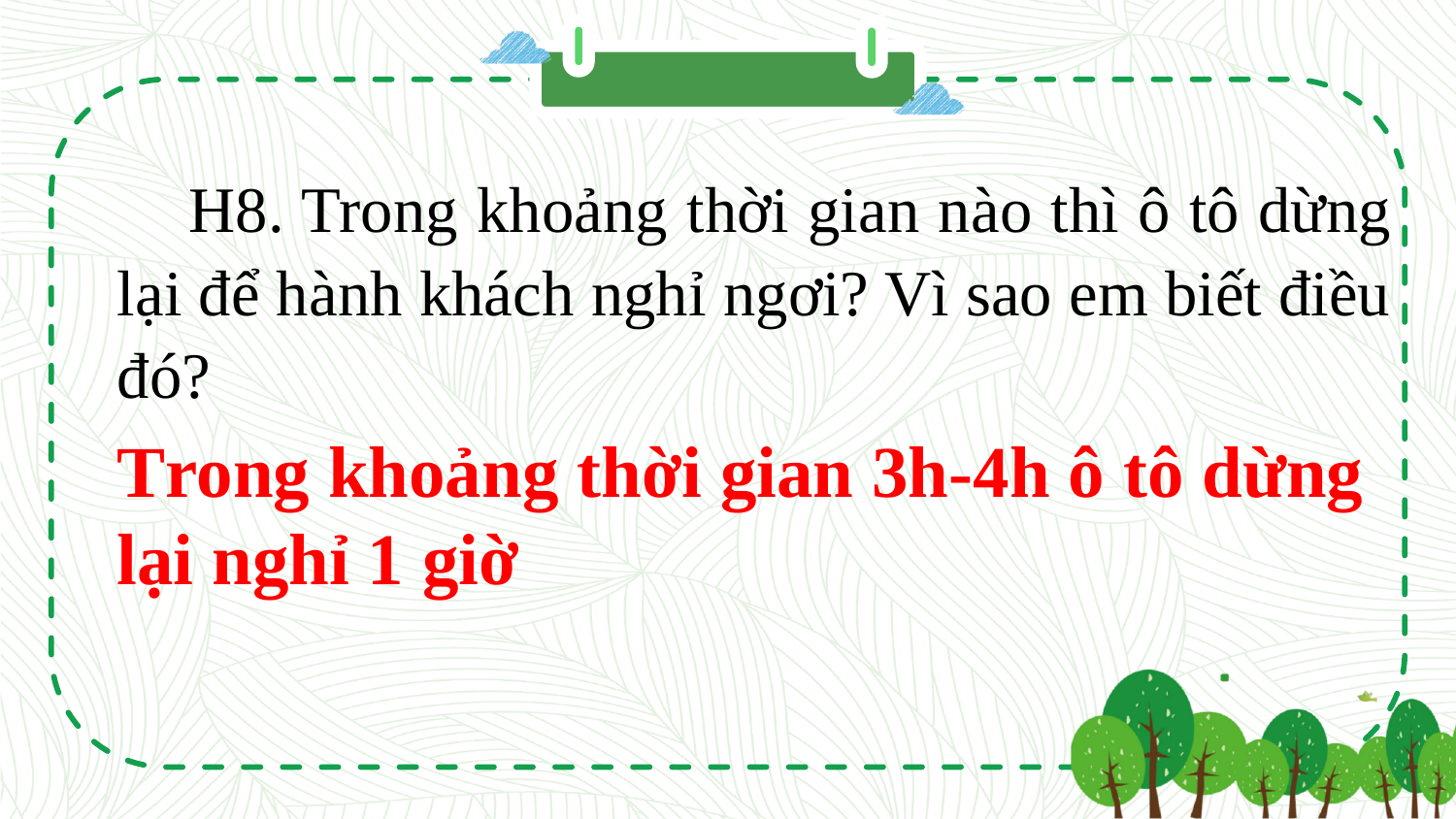

H8. Trong khoảng thời gian nào thì ô tô dừng lại để hành khách nghỉ ngơi? Vì sao em biết điều đó?
Trong khoảng thời gian 3h-4h ô tô dừng lại nghỉ 1 giờ